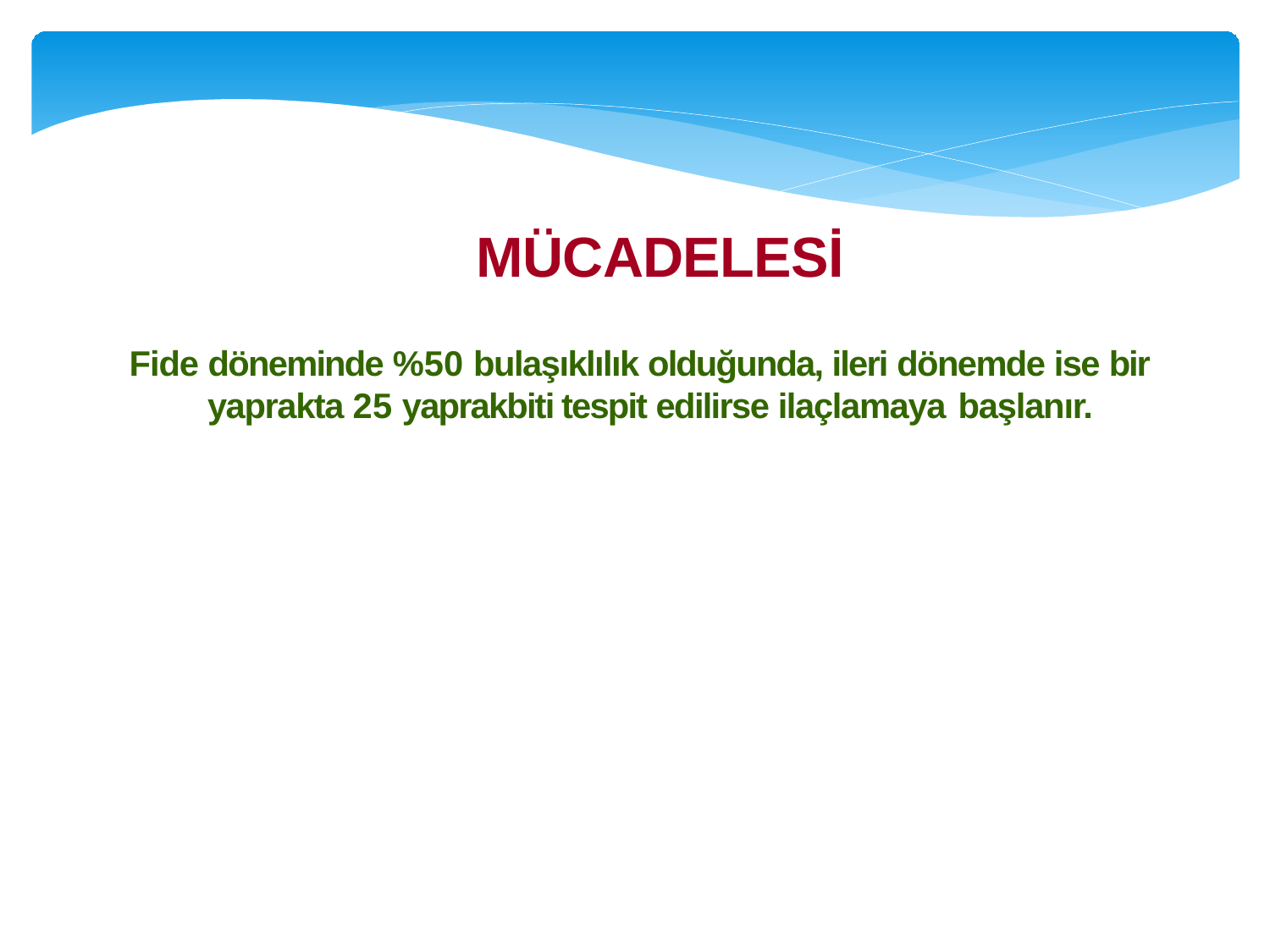

MÜCADELESİ
Fide döneminde %50 bulaşıklılık olduğunda, ileri dönemde ise bir  yaprakta 25 yaprakbiti tespit edilirse ilaçlamaya başlanır.